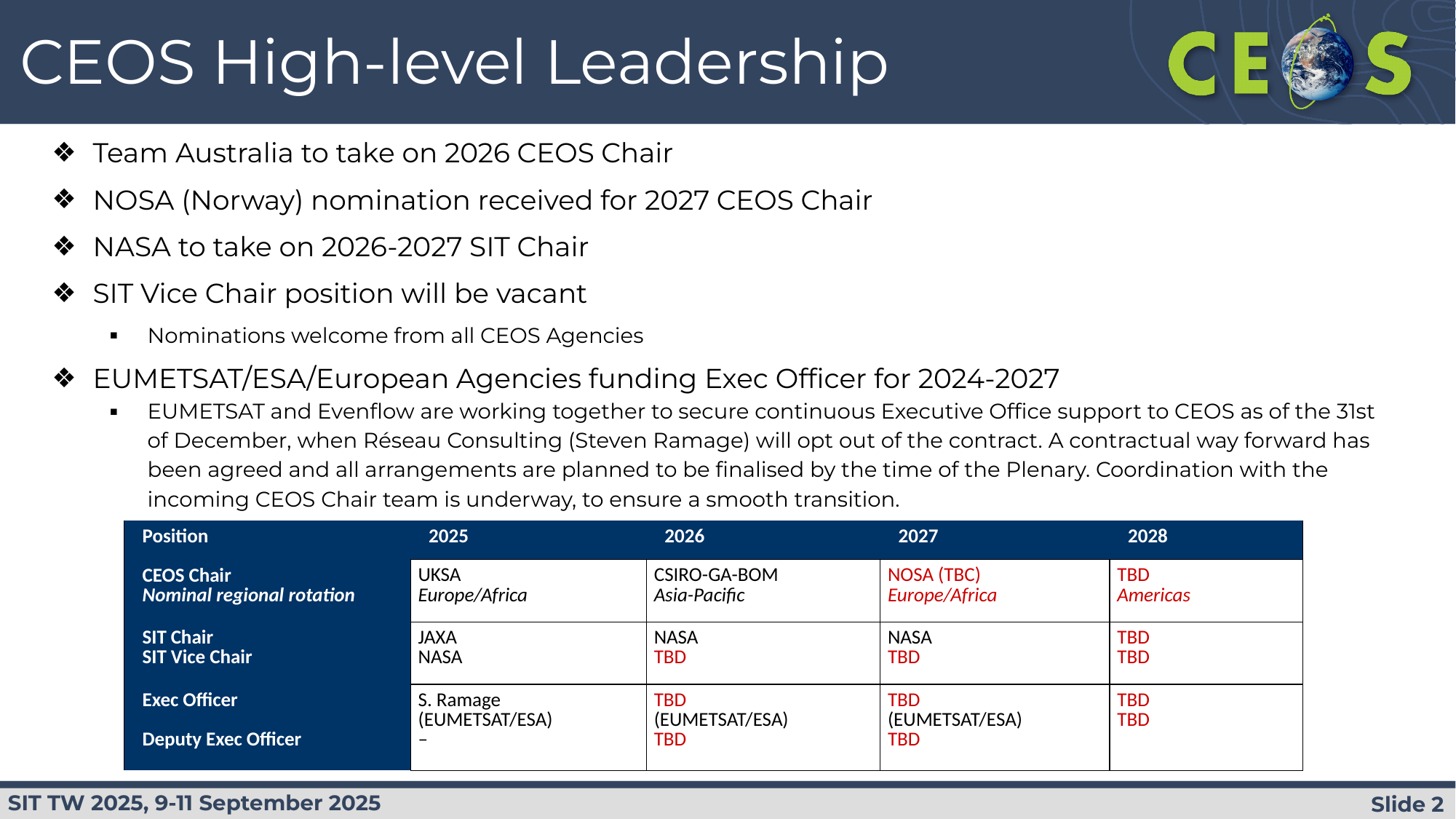

CEOS High-level Leadership
Team Australia to take on 2026 CEOS Chair
NOSA (Norway) nomination received for 2027 CEOS Chair
NASA to take on 2026-2027 SIT Chair
SIT Vice Chair position will be vacant
Nominations welcome from all CEOS Agencies
EUMETSAT/ESA/European Agencies funding Exec Officer for 2024-2027
EUMETSAT and Evenflow are working together to secure continuous Executive Office support to CEOS as of the 31st of December, when Réseau Consulting (Steven Ramage) will opt out of the contract. A contractual way forward has been agreed and all arrangements are planned to be finalised by the time of the Plenary. Coordination with the incoming CEOS Chair team is underway, to ensure a smooth transition.
| Position | 2025 | 2026 | 2027 | 2028 |
| --- | --- | --- | --- | --- |
| CEOS Chair Nominal regional rotation | UKSA Europe/Africa | CSIRO-GA-BOM Asia-Pacific | NOSA (TBC) Europe/Africa | TBD Americas |
| SIT Chair SIT Vice Chair | JAXA NASA | NASA TBD | NASA TBD | TBD TBD |
| Exec Officer Deputy Exec Officer | S. Ramage (EUMETSAT/ESA) – | TBD (EUMETSAT/ESA) TBD | TBD (EUMETSAT/ESA) TBD | TBD TBD |